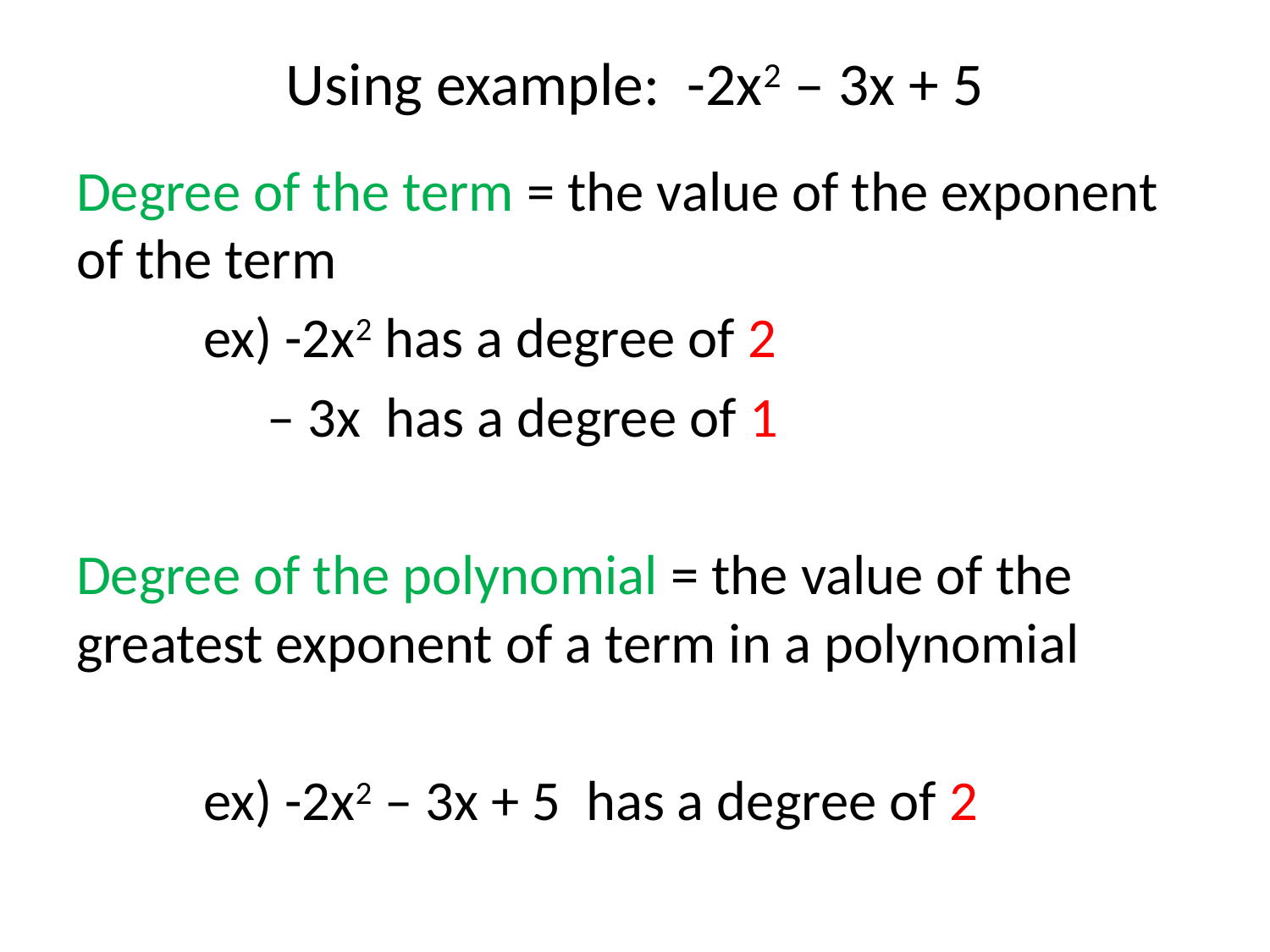

# Using example:  -2x2 – 3x + 5
Degree of the term = the value of the exponent of the term
	ex) -2x2 has a degree of 2
	     – 3x  has a degree of 1

Degree of the polynomial = the value of the greatest exponent of a term in a polynomial

	ex) -2x2 – 3x + 5  has a degree of 2